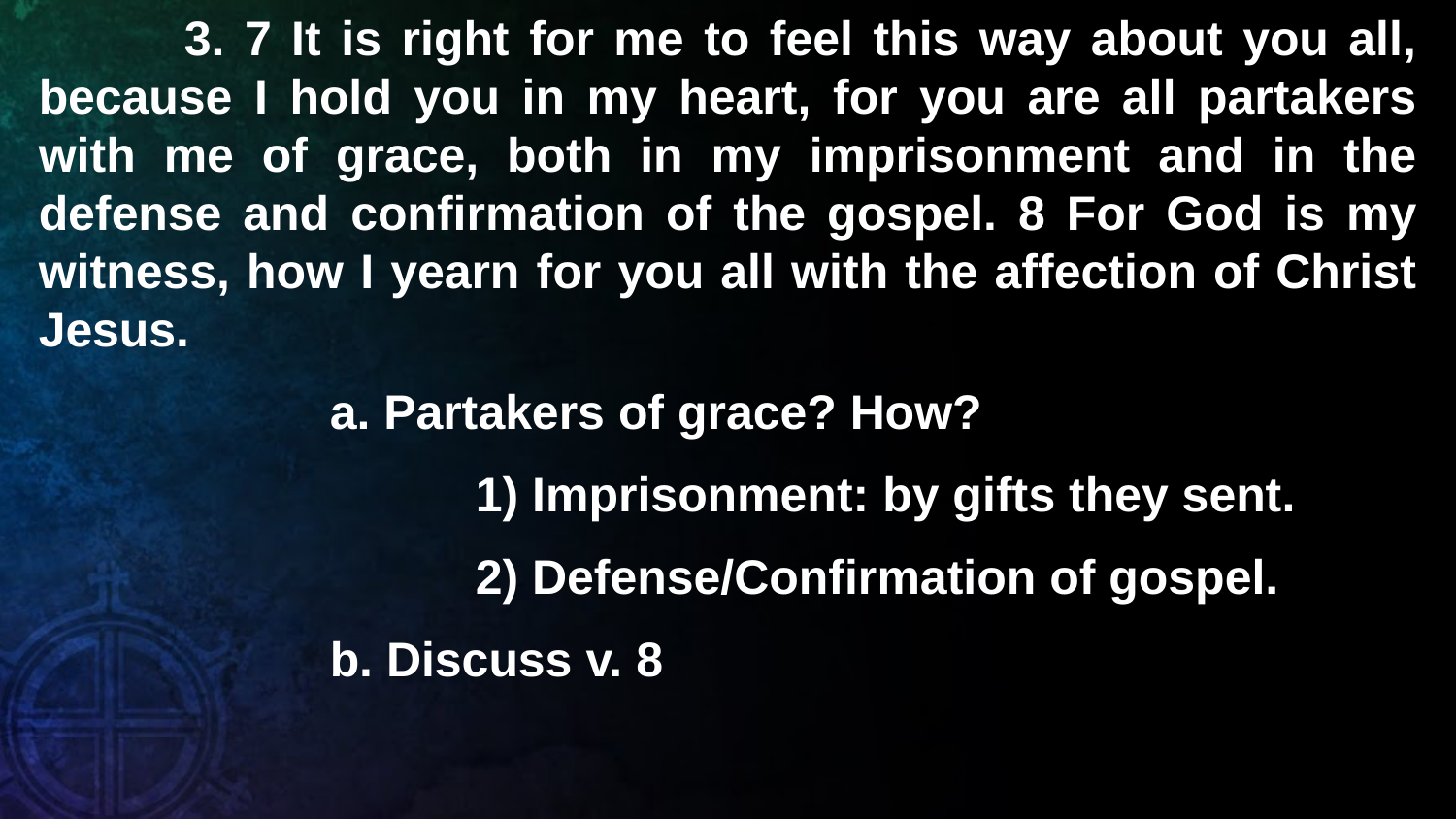

3. 7 It is right for me to feel this way about you all, because I hold you in my heart, for you are all partakers with me of grace, both in my imprisonment and in the defense and confirmation of the gospel. 8 For God is my witness, how I yearn for you all with the affection of Christ Jesus.
		a. Partakers of grace? How?
			1) Imprisonment: by gifts they sent.
			2) Defense/Confirmation of gospel.
		b. Discuss v. 8